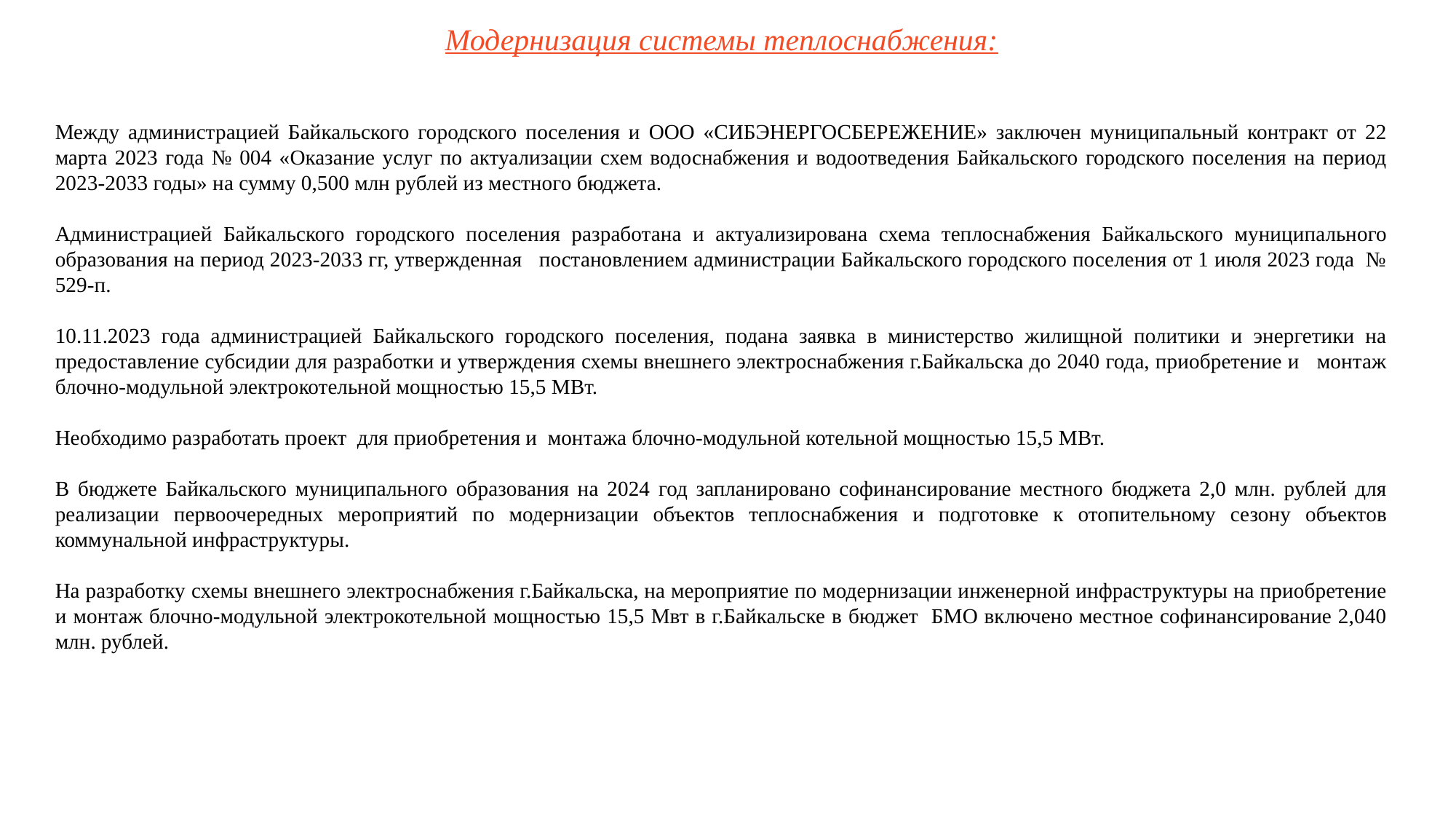

Модернизация системы теплоснабжения:

Между администрацией Байкальского городского поселения и ООО «СИБЭНЕРГОСБЕРЕЖЕНИЕ» заключен муниципальный контракт от 22 марта 2023 года № 004 «Оказание услуг по актуализации схем водоснабжения и водоотведения Байкальского городского поселения на период 2023-2033 годы» на сумму 0,500 млн рублей из местного бюджета.

Администрацией Байкальского городского поселения разработана и актуализирована схема теплоснабжения Байкальского муниципального образования на период 2023-2033 гг, утвержденная   постановлением администрации Байкальского городского поселения от 1 июля 2023 года  № 529-п.

10.11.2023 года администрацией Байкальского городского поселения, подана заявка в министерство жилищной политики и энергетики на предоставление субсидии для разработки и утверждения схемы внешнего электроснабжения г.Байкальска до 2040 года, приобретение и   монтаж блочно-модульной электрокотельной мощностью 15,5 МВт.

Необходимо разработать проект  для приобретения и  монтажа блочно-модульной котельной мощностью 15,5 МВт.

В бюджете Байкальского муниципального образования на 2024 год запланировано софинансирование местного бюджета 2,0 млн. рублей для реализации первоочередных мероприятий по модернизации объектов теплоснабжения и подготовке к отопительному сезону объектов коммунальной инфраструктуры.

На разработку схемы внешнего электроснабжения г.Байкальска, на мероприятие по модернизации инженерной инфраструктуры на приобретение и монтаж блочно-модульной электрокотельной мощностью 15,5 Мвт в г.Байкальске в бюджет  БМО включено местное софинансирование 2,040 млн. рублей.